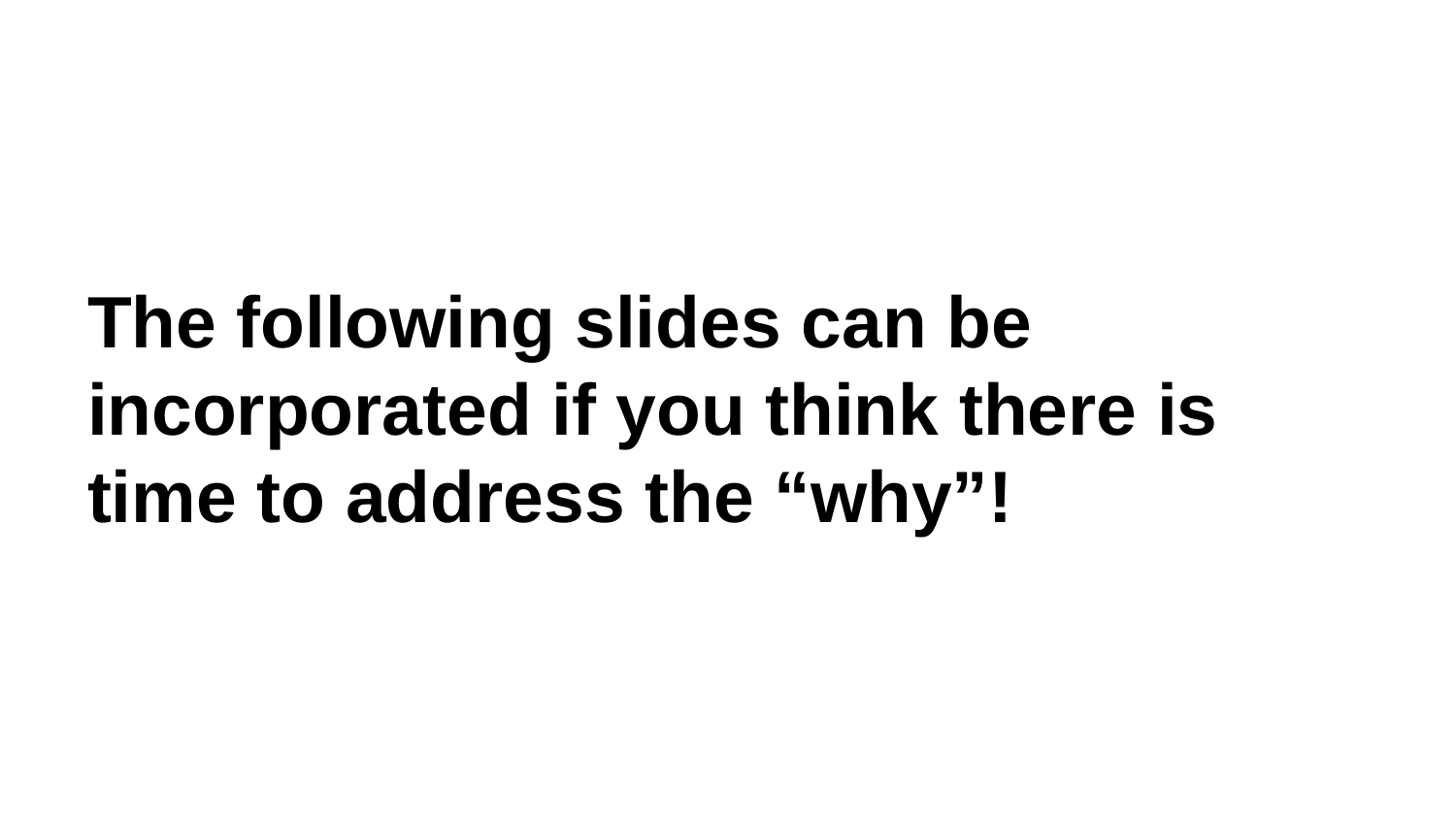

# The following slides can be incorporated if you think there is time to address the “why”!